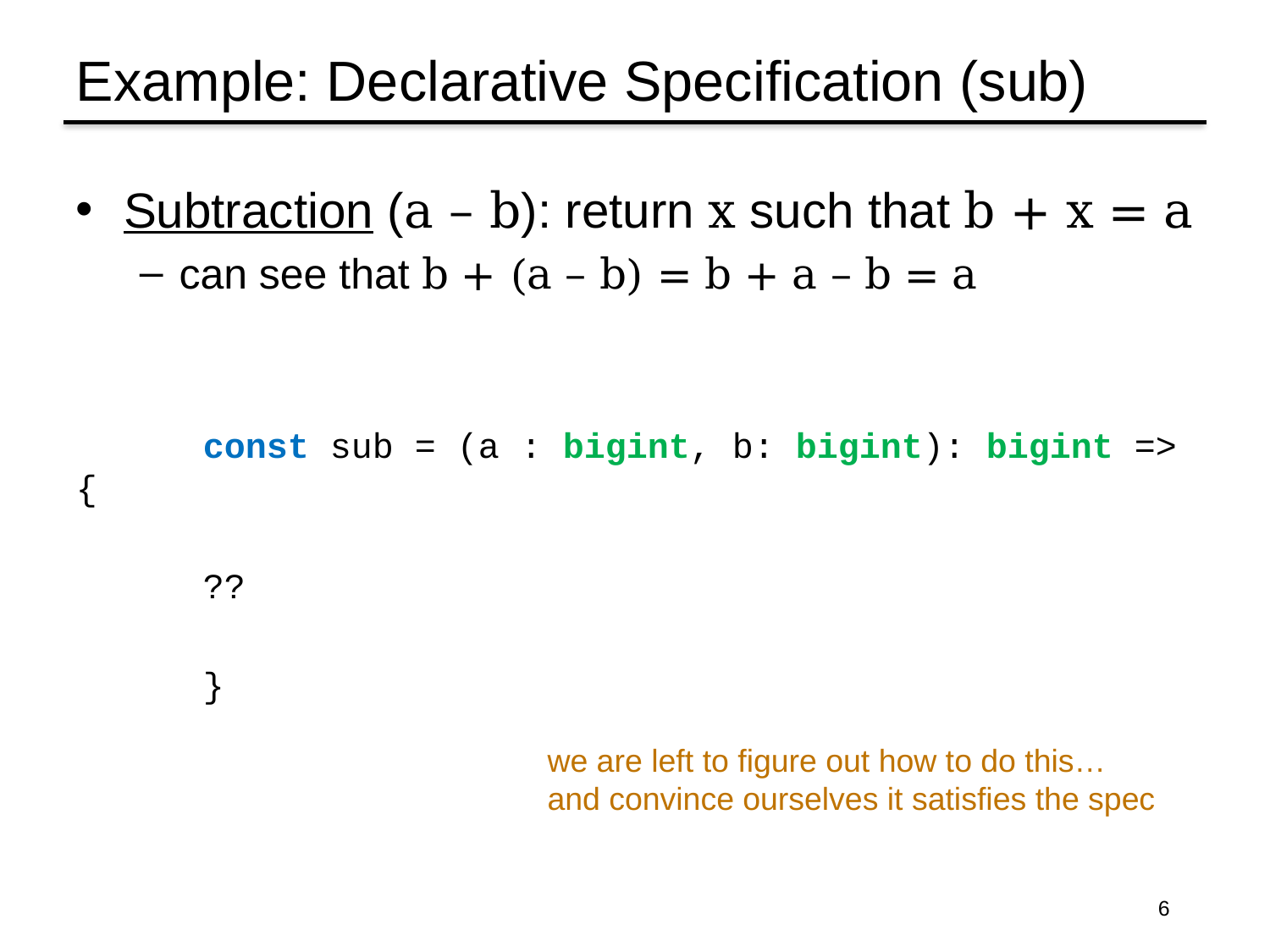

# Example: Declarative Specification (sub)
Subtraction (a – b): return x such that b + x = a
can see that b + (a – b) = b + a – b = a

	const sub = (a : bigint, b: bigint): bigint => {

      ??

	}

we are left to figure out how to do this…
and convince ourselves it satisfies the spec
6